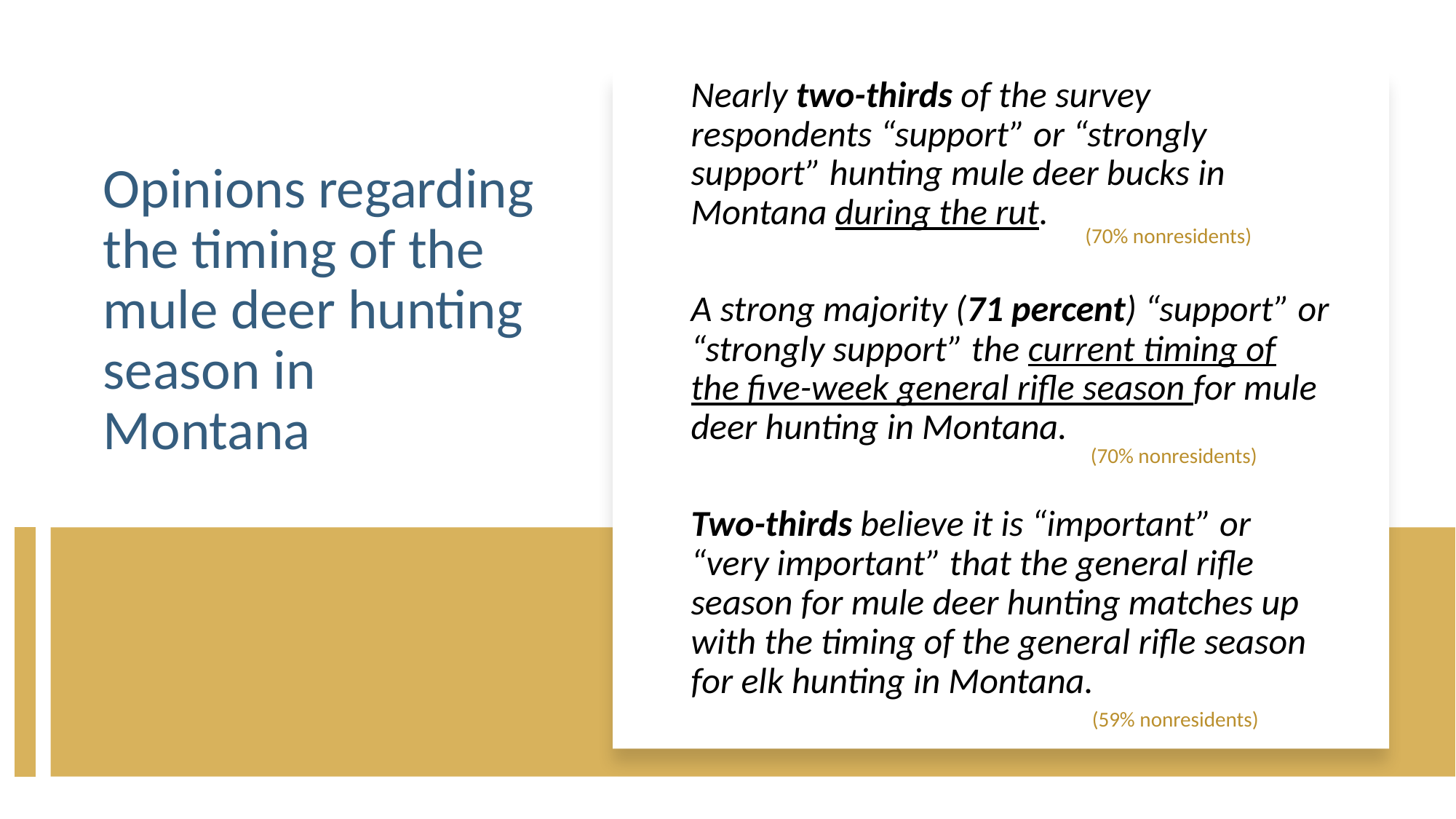

Nearly two-thirds of the survey respondents “support” or “strongly support” hunting mule deer bucks in Montana during the rut.

A strong majority (71 percent) “support” or “strongly support” the current timing of the five-week general rifle season for mule deer hunting in Montana.

Two-thirds believe it is “important” or “very important” that the general rifle season for mule deer hunting matches up with the timing of the general rifle season for elk hunting in Montana.
# Opinions regarding the timing of the mule deer hunting season in Montana
    (70% nonresidents)
    (70% nonresidents)

    (59% nonresidents)